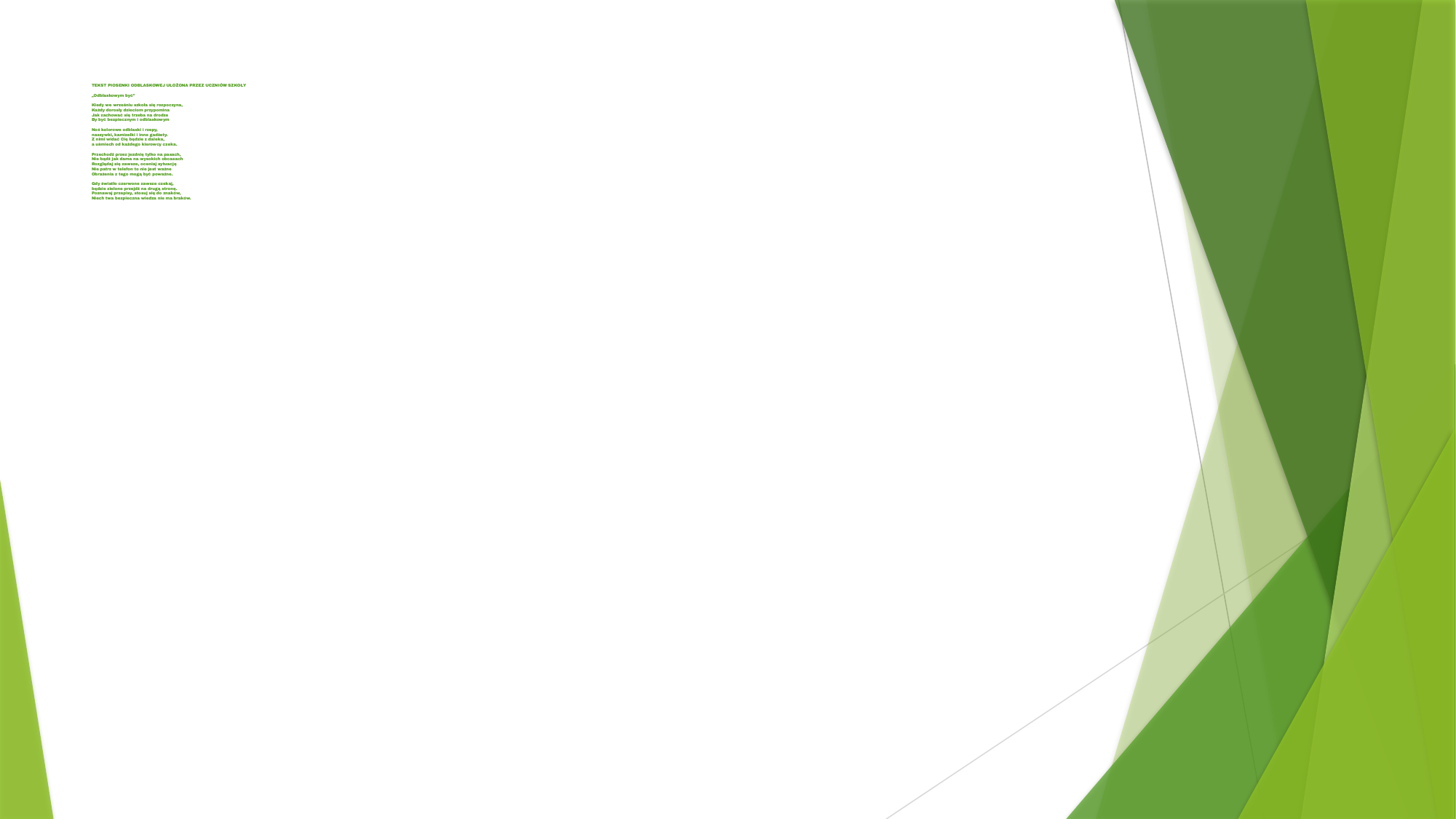

# TEKST PIOSENKI ODBLASKOWEJ UŁOŻONA PRZEZ UCZNIÓW SZKOŁY „Odblaskowym być” Kiedy we wrześniu szkoła się rozpoczyna, Każdy dorosły dzieciom przypomina Jak zachować się trzeba na drodze By być bezpiecznym i odblaskowym Noś kolorowe odblaski i rzepy, naszywki, kamizelki i inne gadżety. Z nimi widać Cię będzie z daleka, a uśmiech od każdego kierowcy czeka. Przechodź przez jezdnię tylko na pasach, Nie bądź jak dama na wysokich obcasach Rozglądaj się zawsze, oceniaj sytuację Nie patrz w telefon to nie jest ważne Obrażenia z tego mogą być poważne. Gdy światło czerwone zawsze czekaj, będzie zielone przejdź na drugą stronę. Poznawaj przepisy, stosuj się do znaków, Niech twa bezpieczna wiedza nie ma braków.